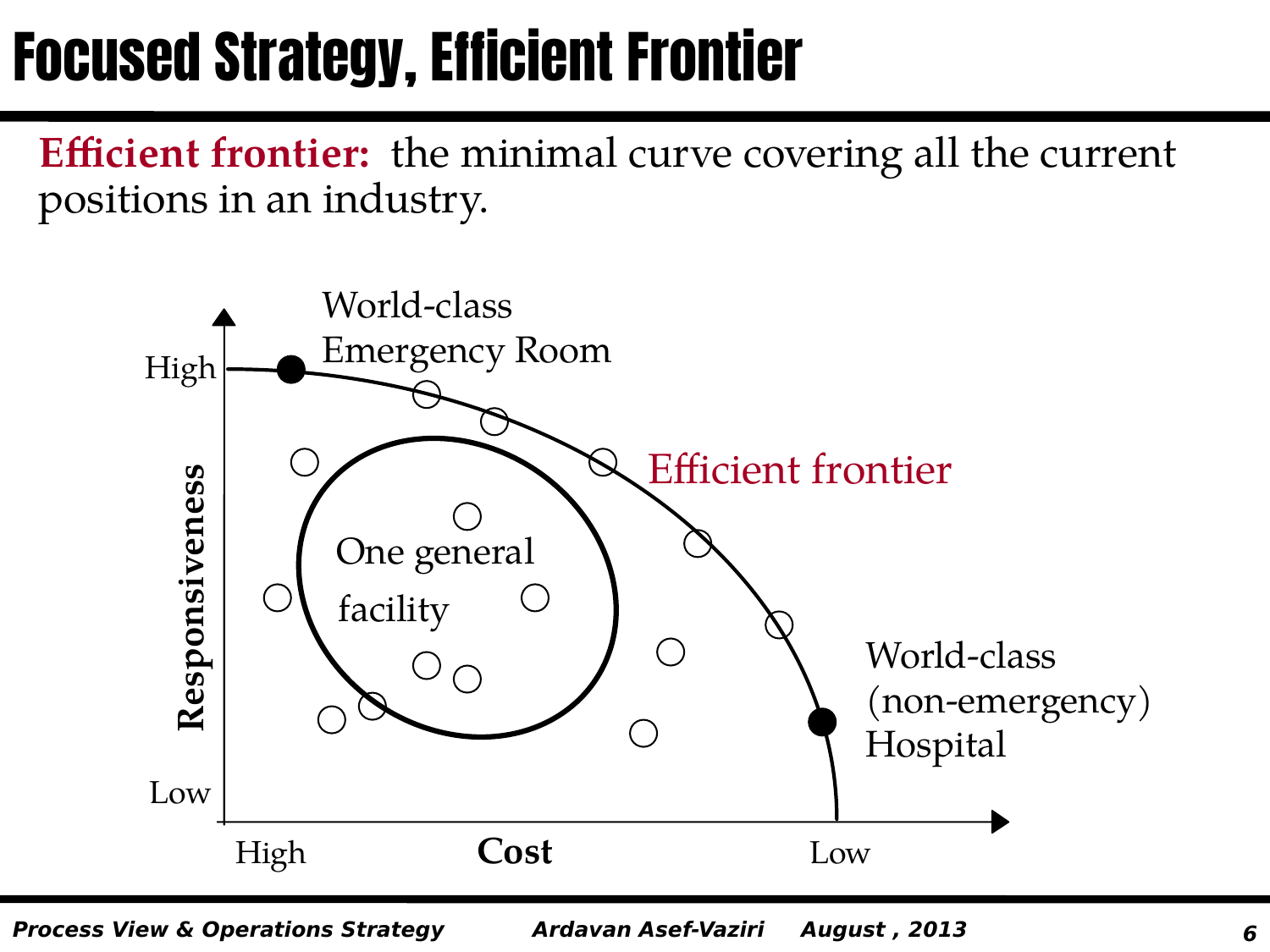

# Focused Strategy, Efficient Frontier
Efficient frontier:  the minimal curve covering all the current positions in an industry.
World-class
Emergency Room

Efficient frontier

One general

Responsiveness
facility

World-class
(non-emergency)
Hospital

Cost

High

Low
High
Low